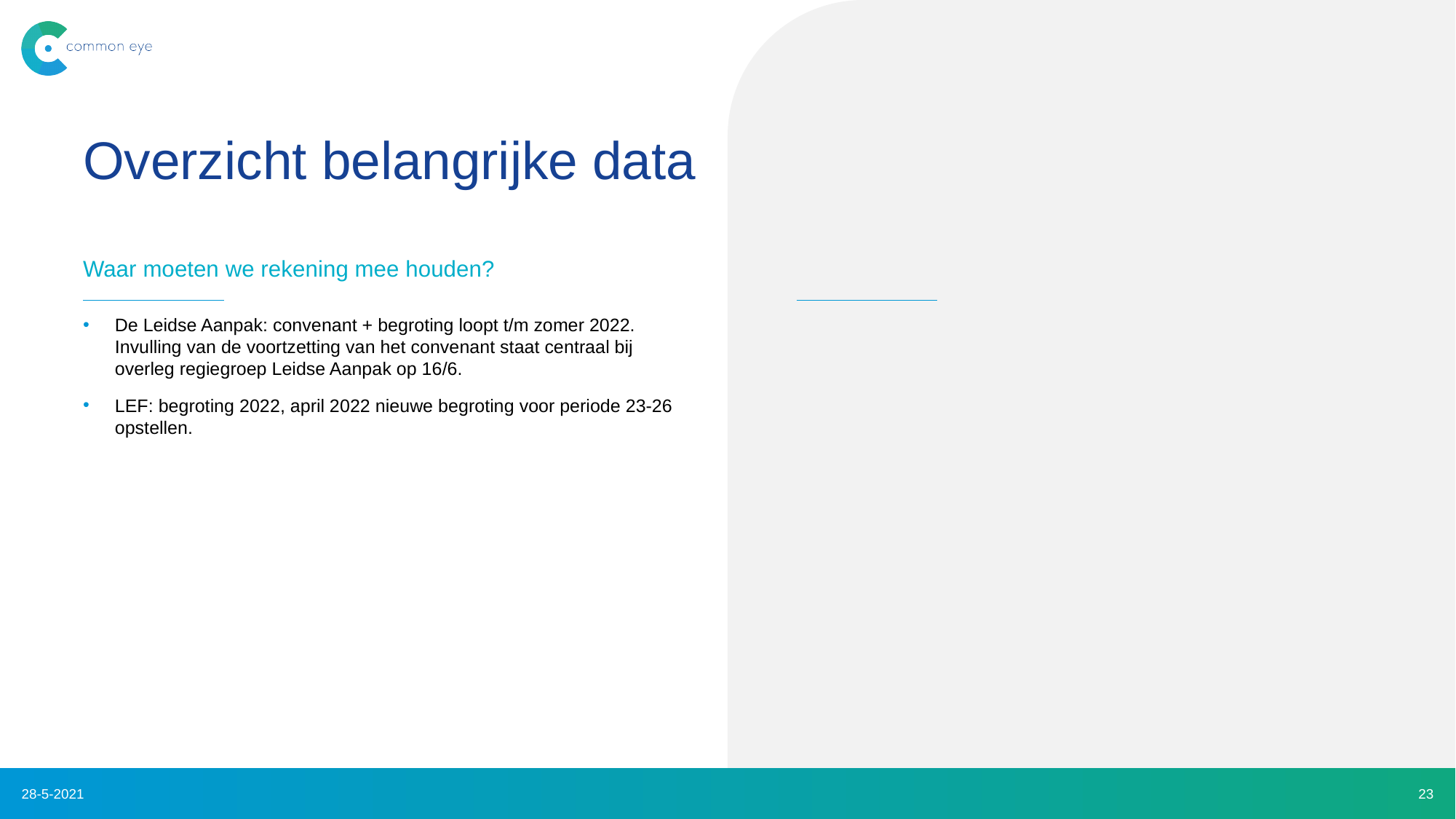

# Overzicht belangrijke data
Waar moeten we rekening mee houden?
De Leidse Aanpak: convenant + begroting loopt t/m zomer 2022. Invulling van de voortzetting van het convenant staat centraal bij overleg regiegroep Leidse Aanpak op 16/6.
LEF: begroting 2022, april 2022 nieuwe begroting voor periode 23-26 opstellen.

28-5-2021
23